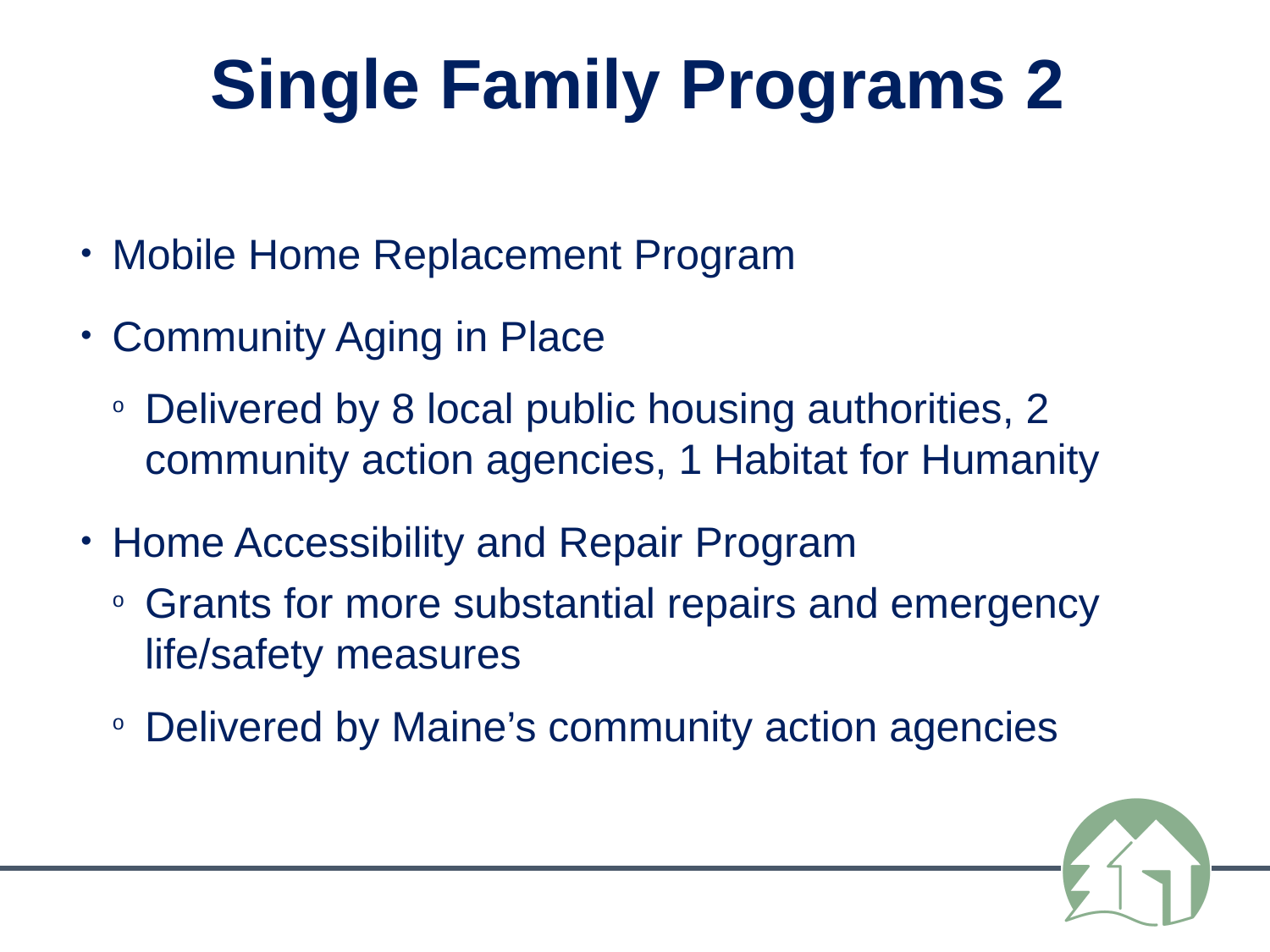

# Single Family Programs 2
Mobile Home Replacement Program
Community Aging in Place
Delivered by 8 local public housing authorities, 2 community action agencies, 1 Habitat for Humanity
Home Accessibility and Repair Program
Grants for more substantial repairs and emergency life/safety measures
Delivered by Maine’s community action agencies